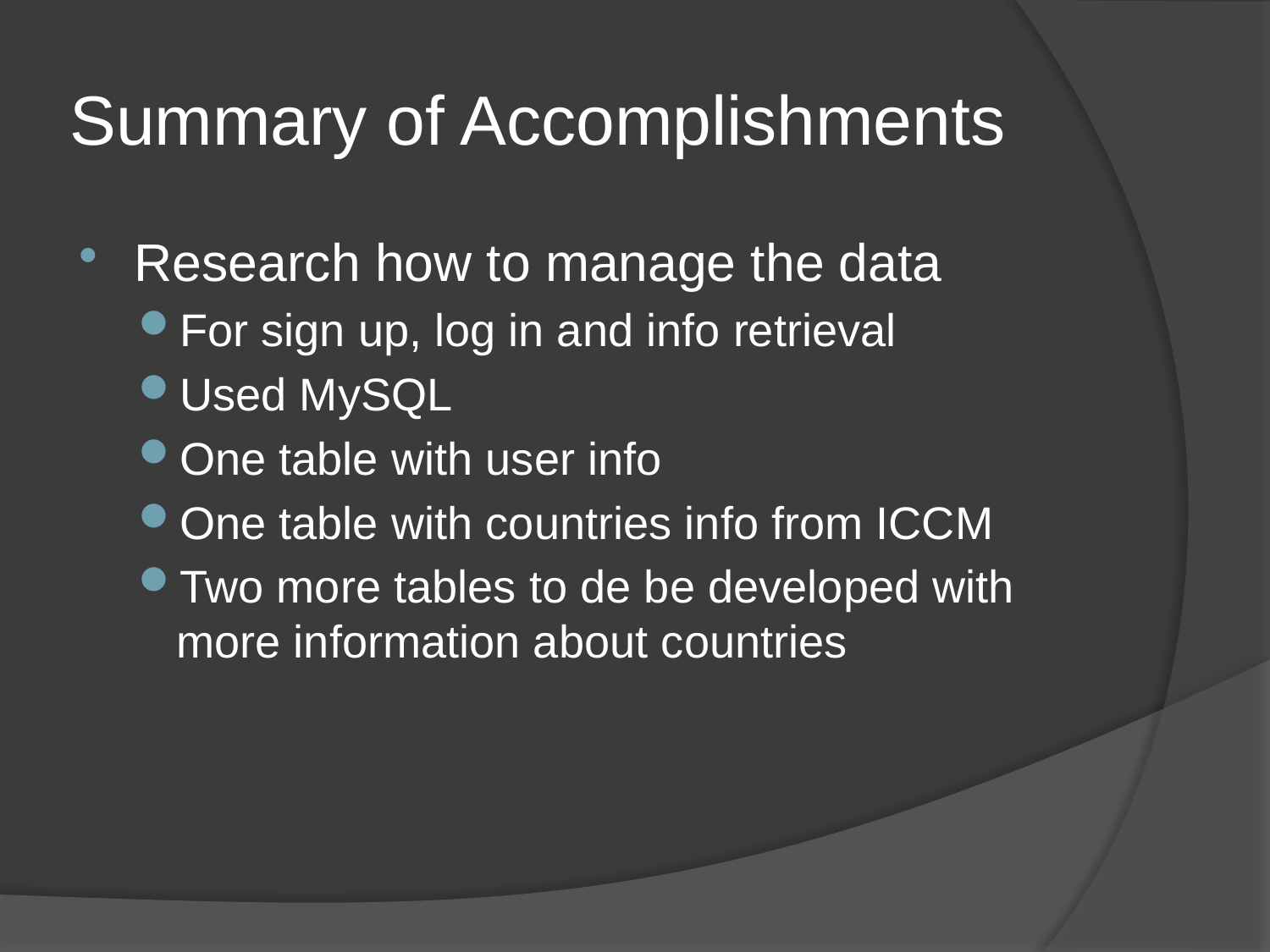

# Summary of Accomplishments
Research how to manage the data
For sign up, log in and info retrieval
Used MySQL
One table with user info
One table with countries info from ICCM
Two more tables to de be developed with more information about countries